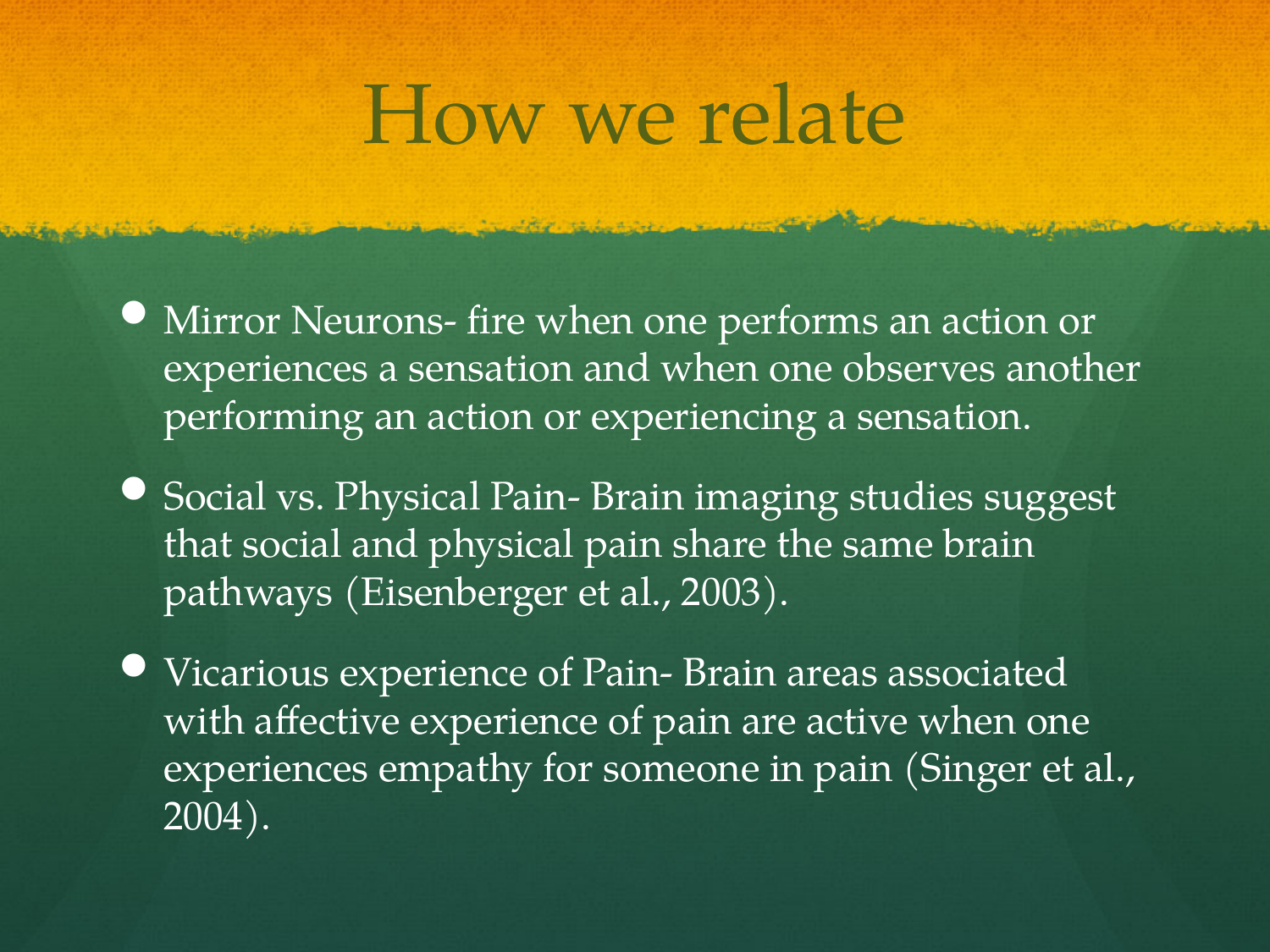

# How we relate
Mirror Neurons- fire when one performs an action or experiences a sensation and when one observes another performing an action or experiencing a sensation.
Social vs. Physical Pain- Brain imaging studies suggest that social and physical pain share the same brain pathways (Eisenberger et al., 2003).
Vicarious experience of Pain- Brain areas associated with affective experience of pain are active when one experiences empathy for someone in pain (Singer et al., 2004).